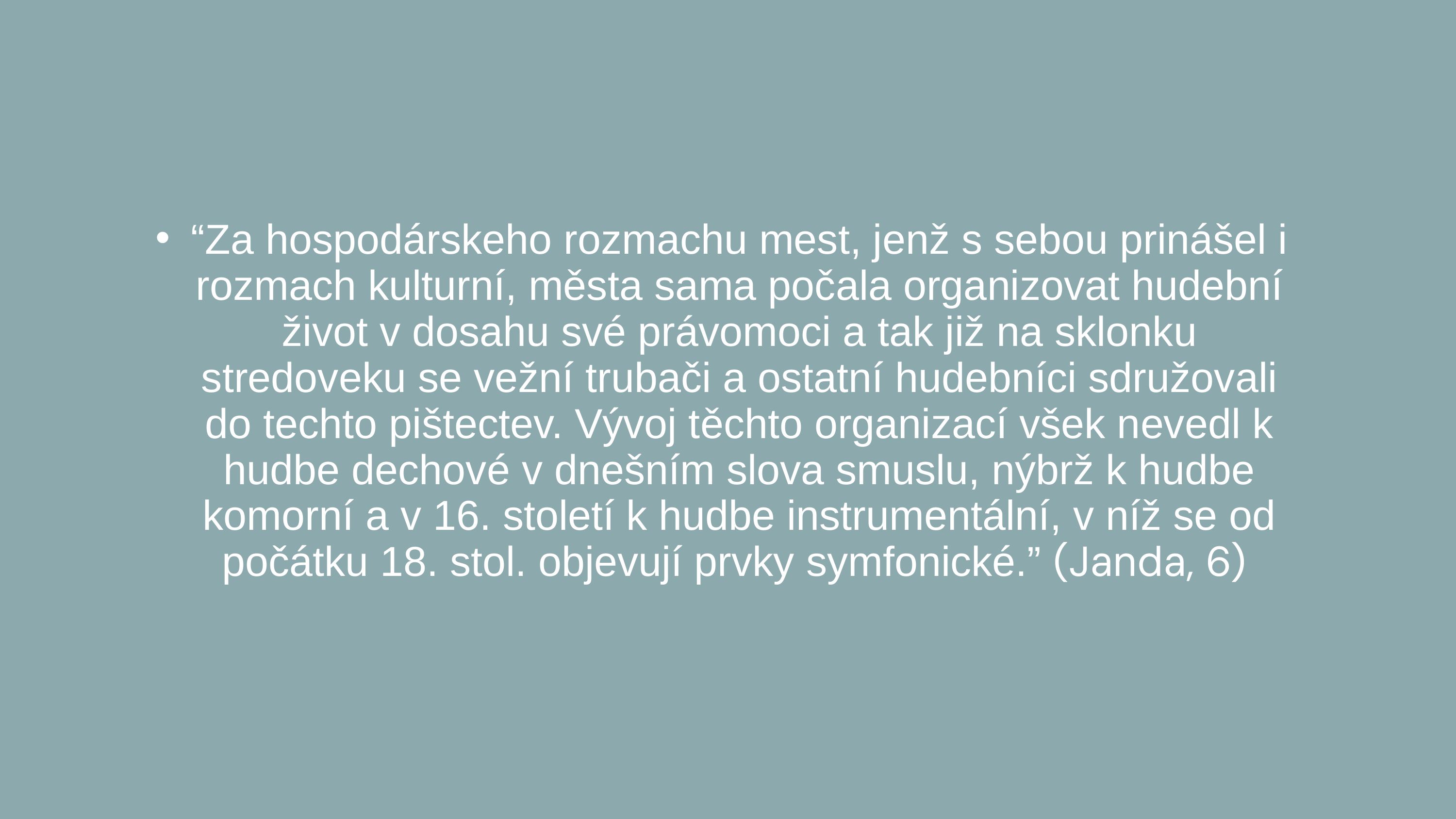

“Za hospodárskeho rozmachu mest, jenž s sebou prinášel i rozmach kulturní, města sama počala organizovat hudební život v dosahu své právomoci a tak již na sklonku stredoveku se vežní trubači a ostatní hudebníci sdružovali do techto pištectev. Vývoj těchto organizací všek nevedl k hudbe dechové v dnešním slova smuslu, nýbrž k hudbe komorní a v 16. století k hudbe instrumentální, v níž se od počátku 18. stol. objevují prvky symfonické.” (Janda, 6)